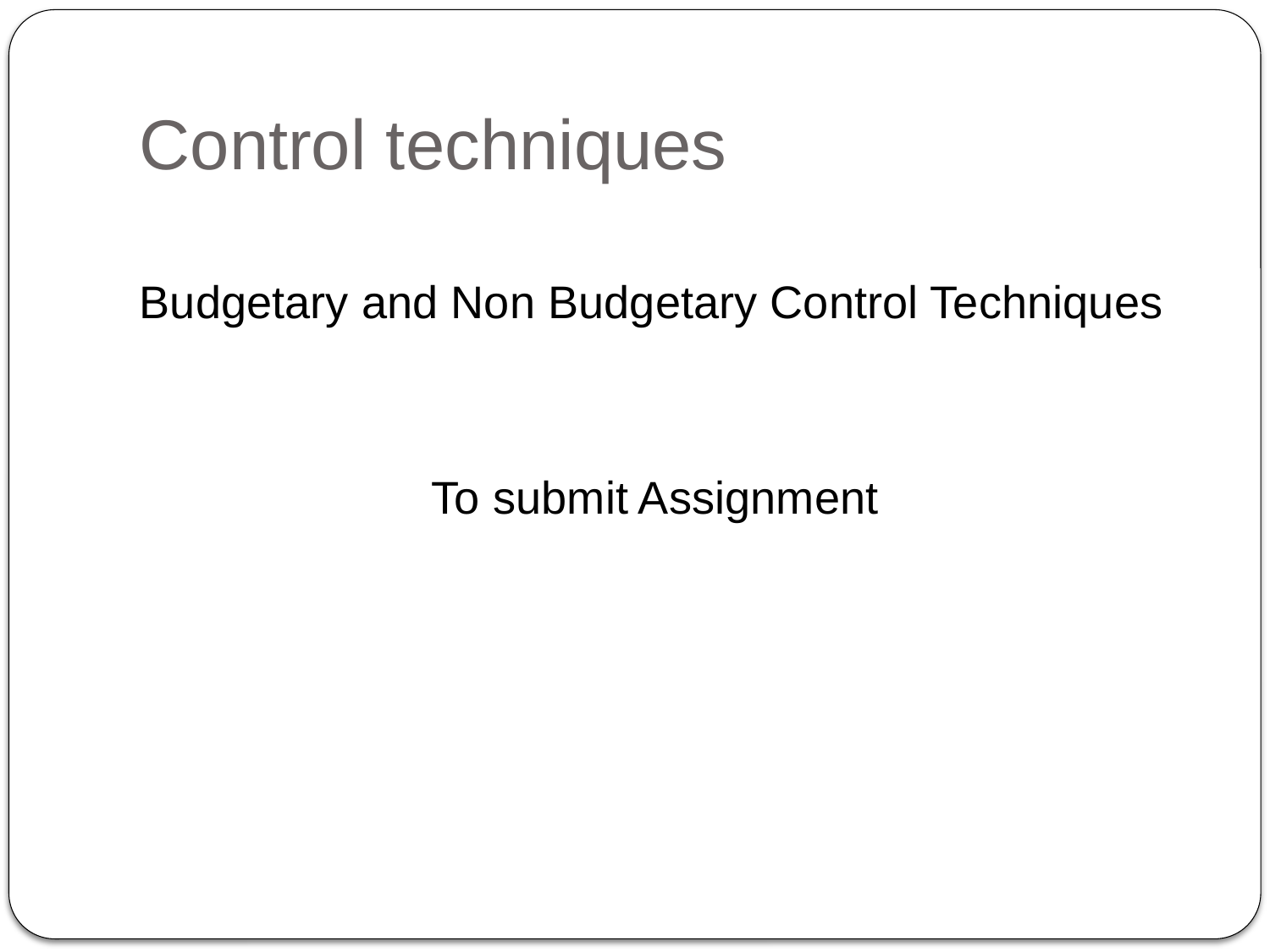

# Control techniques

Budgetary and Non Budgetary Control Techniques

			To submit Assignment